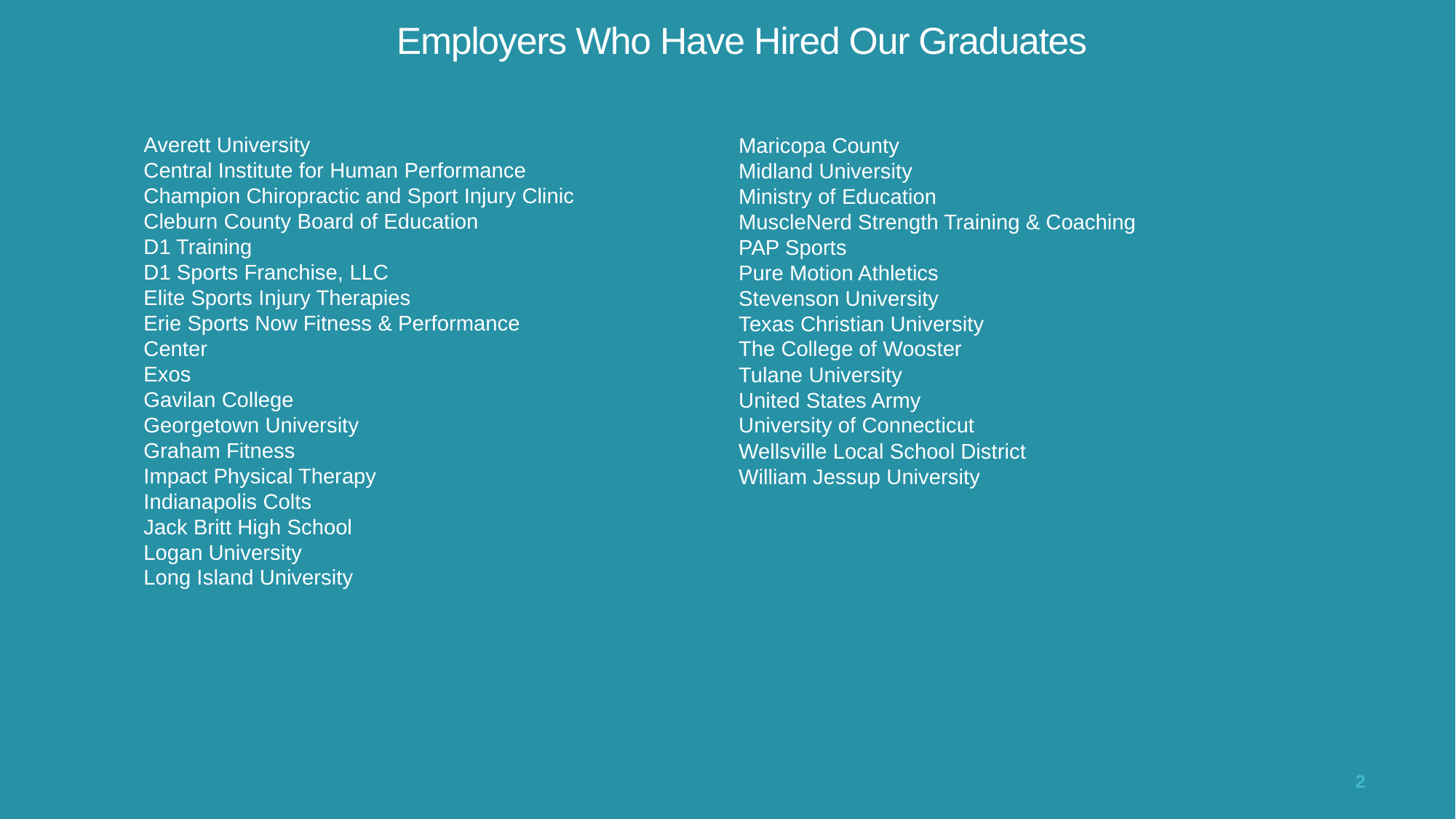

Employers Who Have Hired Our Graduates
Averett University
Central Institute for Human Performance
Champion Chiropractic and Sport Injury Clinic
Cleburn County Board of Education
D1 Training
D1 Sports Franchise, LLC
Elite Sports Injury Therapies
Erie Sports Now Fitness & Performance Center
Exos
Gavilan College
Georgetown University
Graham Fitness
Impact Physical Therapy
Indianapolis Colts
Jack Britt High School
Logan University
Long Island University

Maricopa County
Midland University
Ministry of Education
MuscleNerd Strength Training & Coaching
PAP Sports
Pure Motion Athletics
Stevenson University
Texas Christian University
The College of Wooster
Tulane University
United States Army
University of Connecticut
Wellsville Local School District
William Jessup University

2